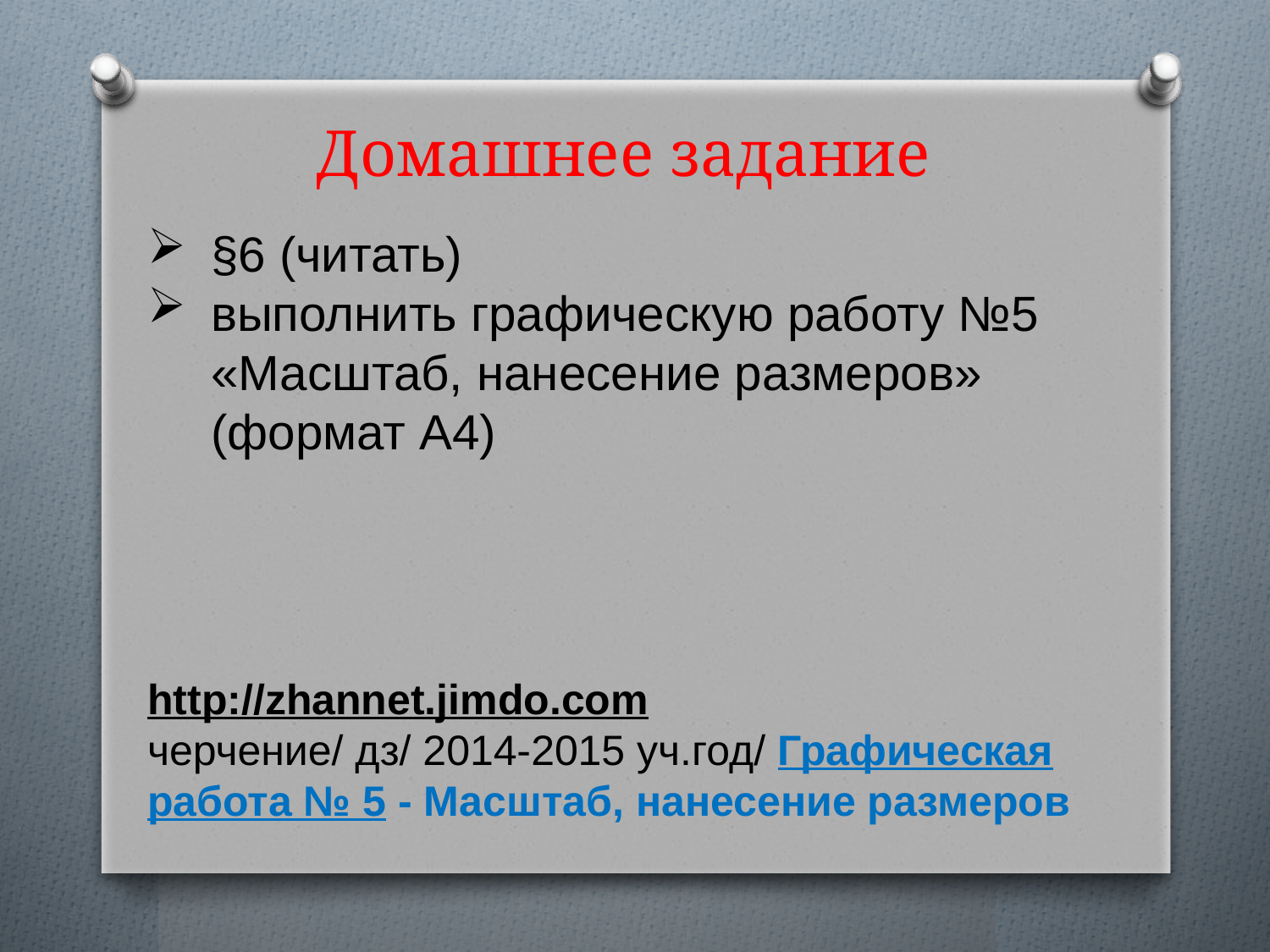

# Домашнее задание
§6 (читать)
выполнить графическую работу №5 «Масштаб, нанесение размеров» (формат А4)
http://zhannet.jimdo.com
черчение/ дз/ 2014-2015 уч.год/ Графическая работа № 5 - Масштаб, нанесение размеров